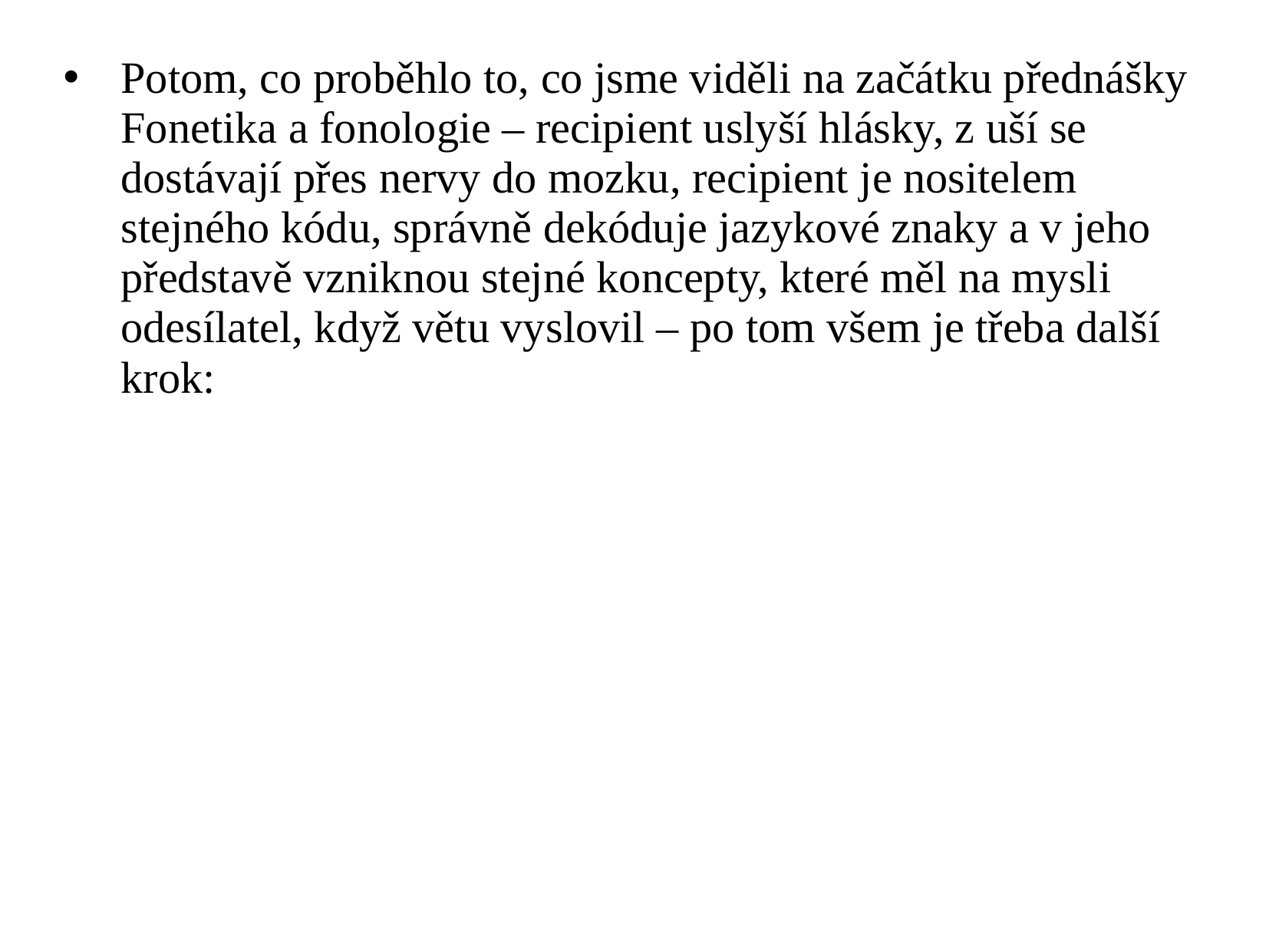

Potom, co proběhlo to, co jsme viděli na začátku přednášky Fonetika a fonologie – recipient uslyší hlásky, z uší se dostávají přes nervy do mozku, recipient je nositelem stejného kódu, správně dekóduje jazykové znaky a v jeho představě vzniknou stejné koncepty, které měl na mysli odesílatel, když větu vyslovil – po tom všem je třeba další krok: